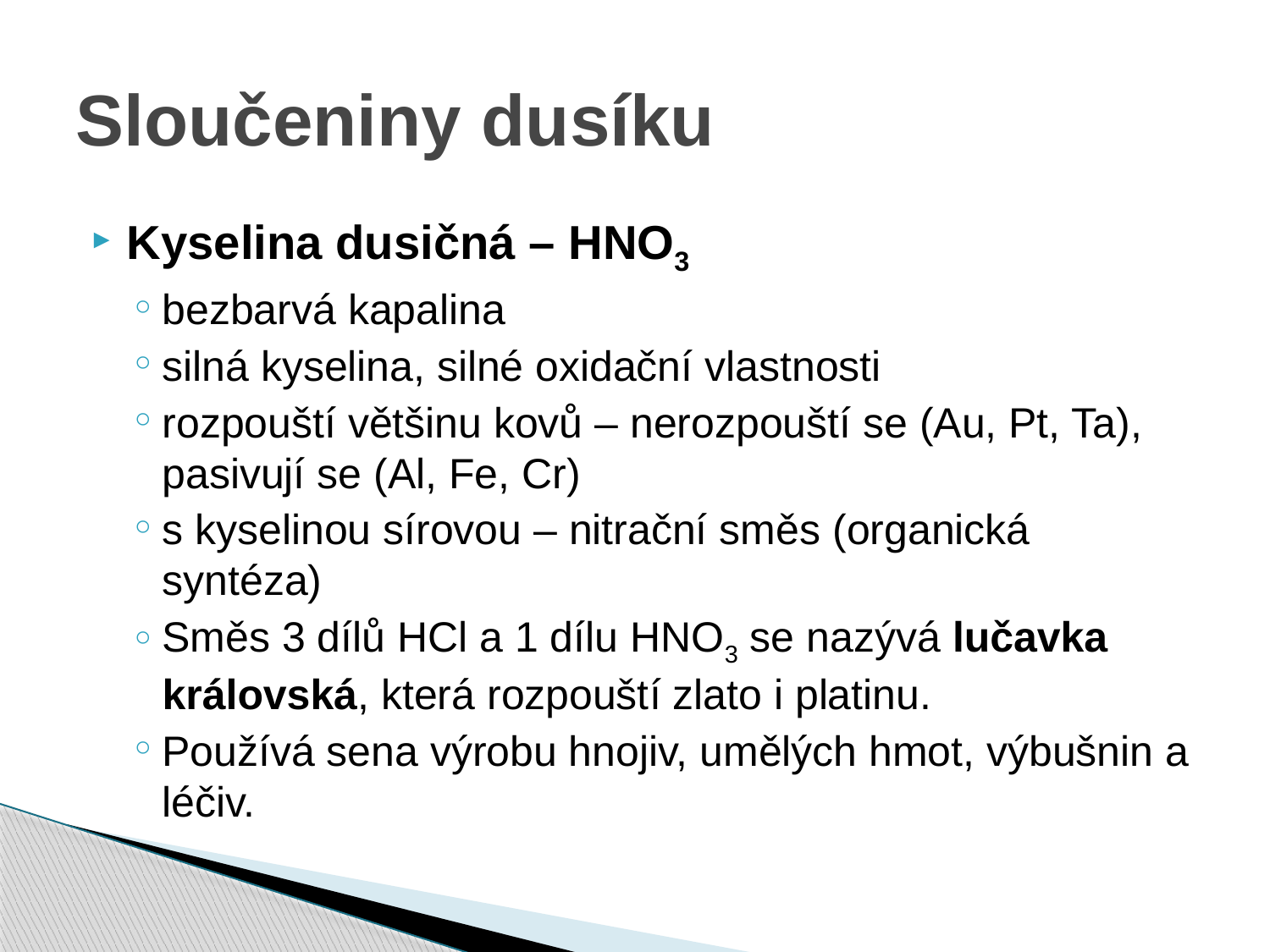

# Sloučeniny dusíku
Kyselina dusičná – HNO3
bezbarvá kapalina
silná kyselina, silné oxidační vlastnosti
rozpouští většinu kovů – nerozpouští se (Au, Pt, Ta), pasivují se (Al, Fe, Cr)
s kyselinou sírovou – nitrační směs (organická syntéza)
Směs 3 dílů HCl a 1 dílu HNO3 se nazývá lučavka královská, která rozpouští zlato i platinu.
Používá sena výrobu hnojiv, umělých hmot, výbušnin a léčiv.